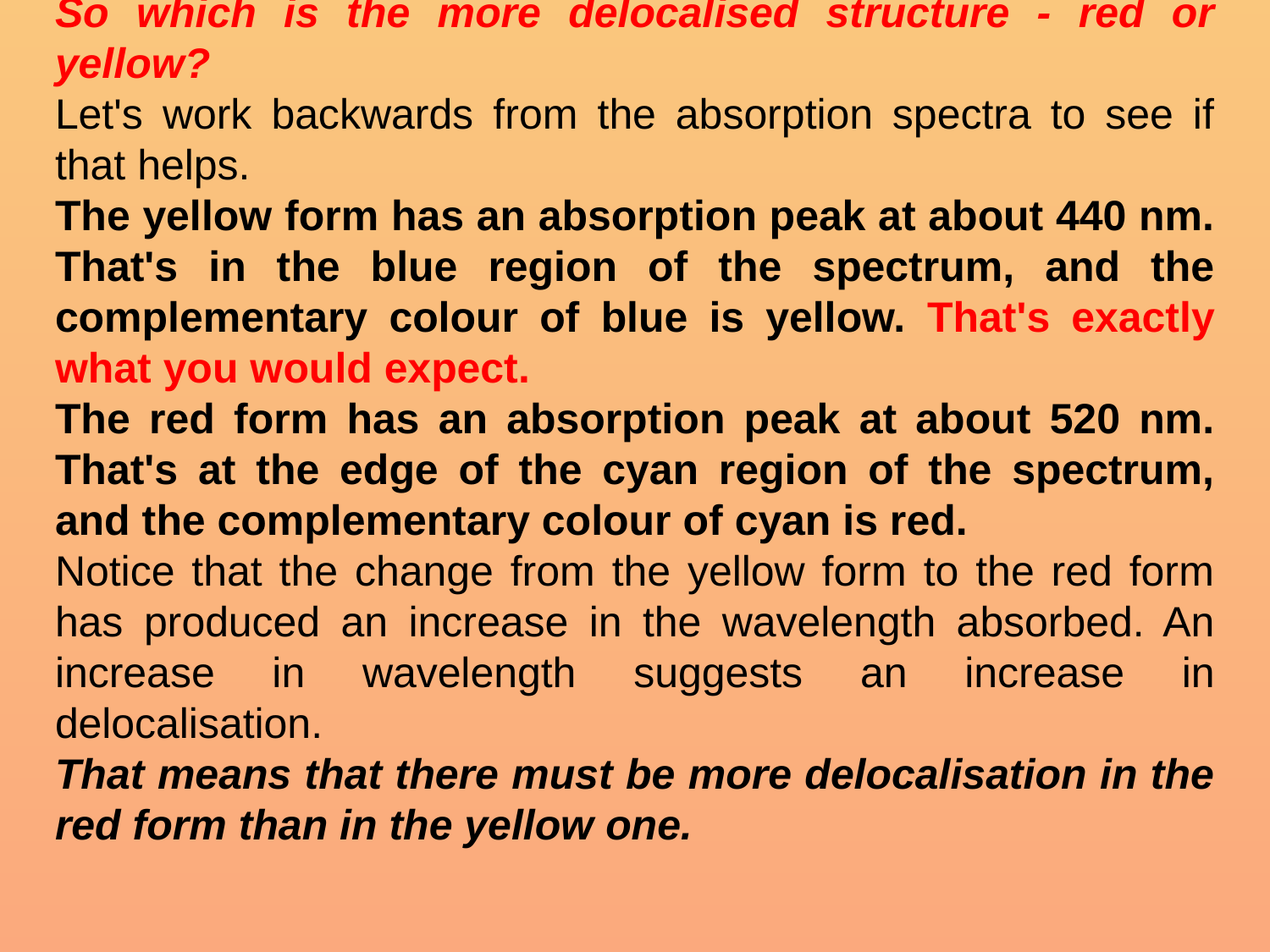

So which is the more delocalised structure - red or yellow?
Let's work backwards from the absorption spectra to see if that helps.
The yellow form has an absorption peak at about 440 nm. That's in the blue region of the spectrum, and the complementary colour of blue is yellow. That's exactly what you would expect.
The red form has an absorption peak at about 520 nm. That's at the edge of the cyan region of the spectrum, and the complementary colour of cyan is red.
Notice that the change from the yellow form to the red form has produced an increase in the wavelength absorbed. An increase in wavelength suggests an increase in delocalisation.
That means that there must be more delocalisation in the red form than in the yellow one.